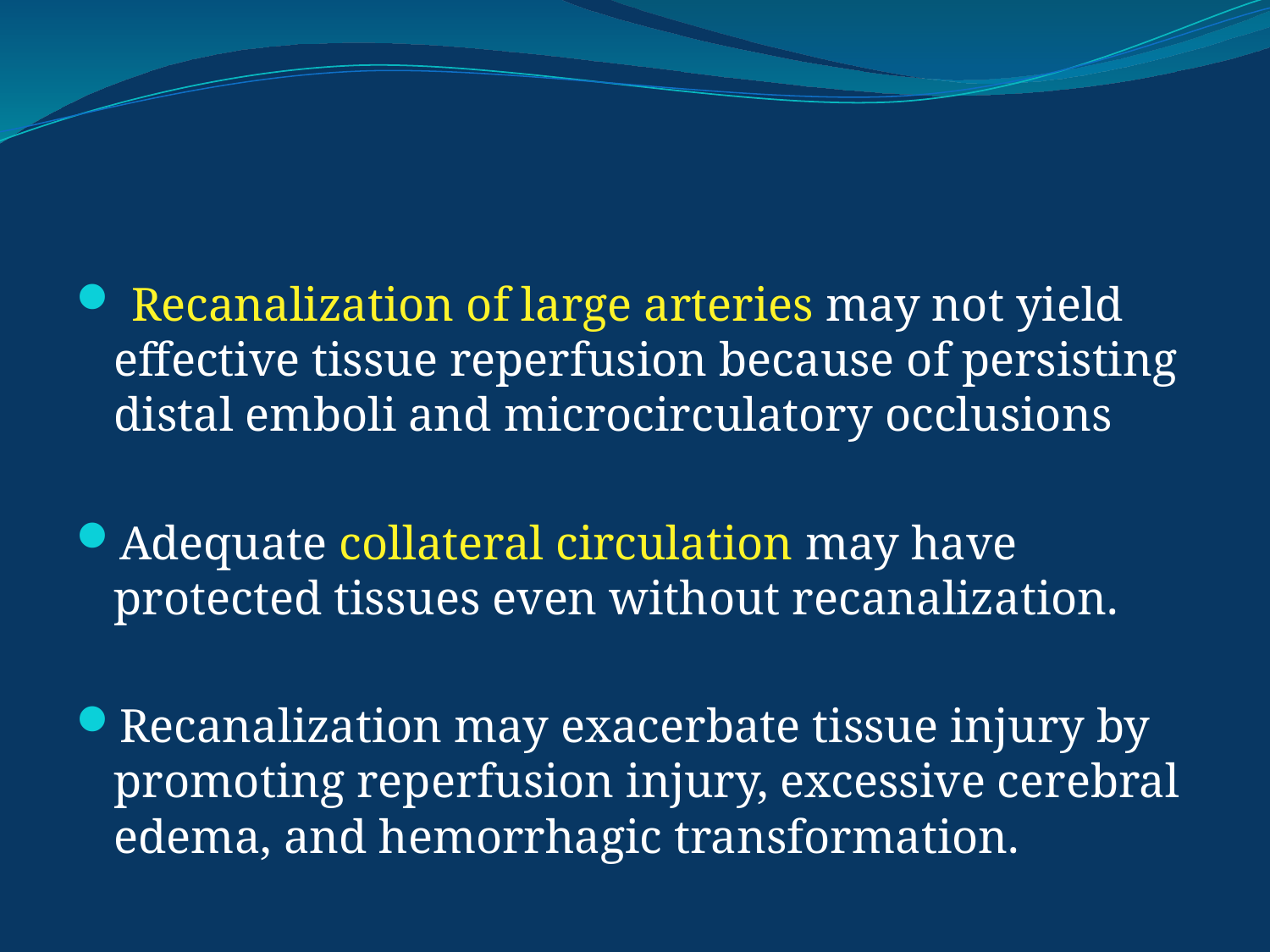

#
 Recanalization of large arteries may not yield effective tissue reperfusion because of persisting distal emboli and microcirculatory occlusions

Adequate collateral circulation may have protected tissues even without recanalization.

Recanalization may exacerbate tissue injury by promoting reperfusion injury, excessive cerebral edema, and hemorrhagic transformation.